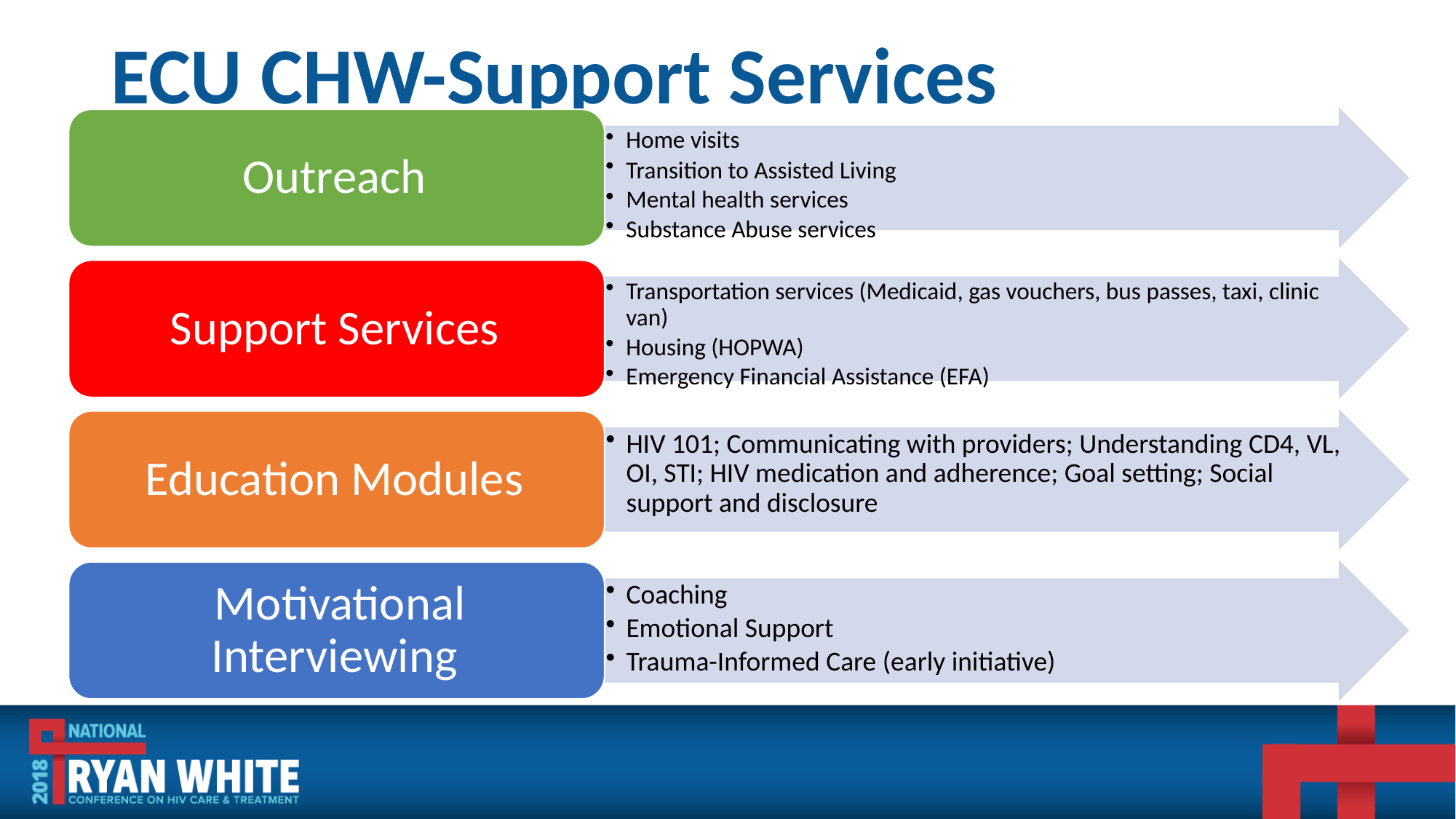

# ECU CHW-Support Services
Home visits
Transition to Assisted Living
Mental health services
Substance Abuse services
Outreach
Transportation services (Medicaid, gas vouchers, bus passes, taxi, clinic van)
Housing (HOPWA)
Emergency Financial Assistance (EFA)
Support Services
HIV 101; Communicating with providers; Understanding CD4, VL, OI, STI; HIV medication and adherence; Goal setting; Social support and disclosure
Education Modules
Coaching
Emotional Support
Trauma-Informed Care (early initiative)
Motivational Interviewing